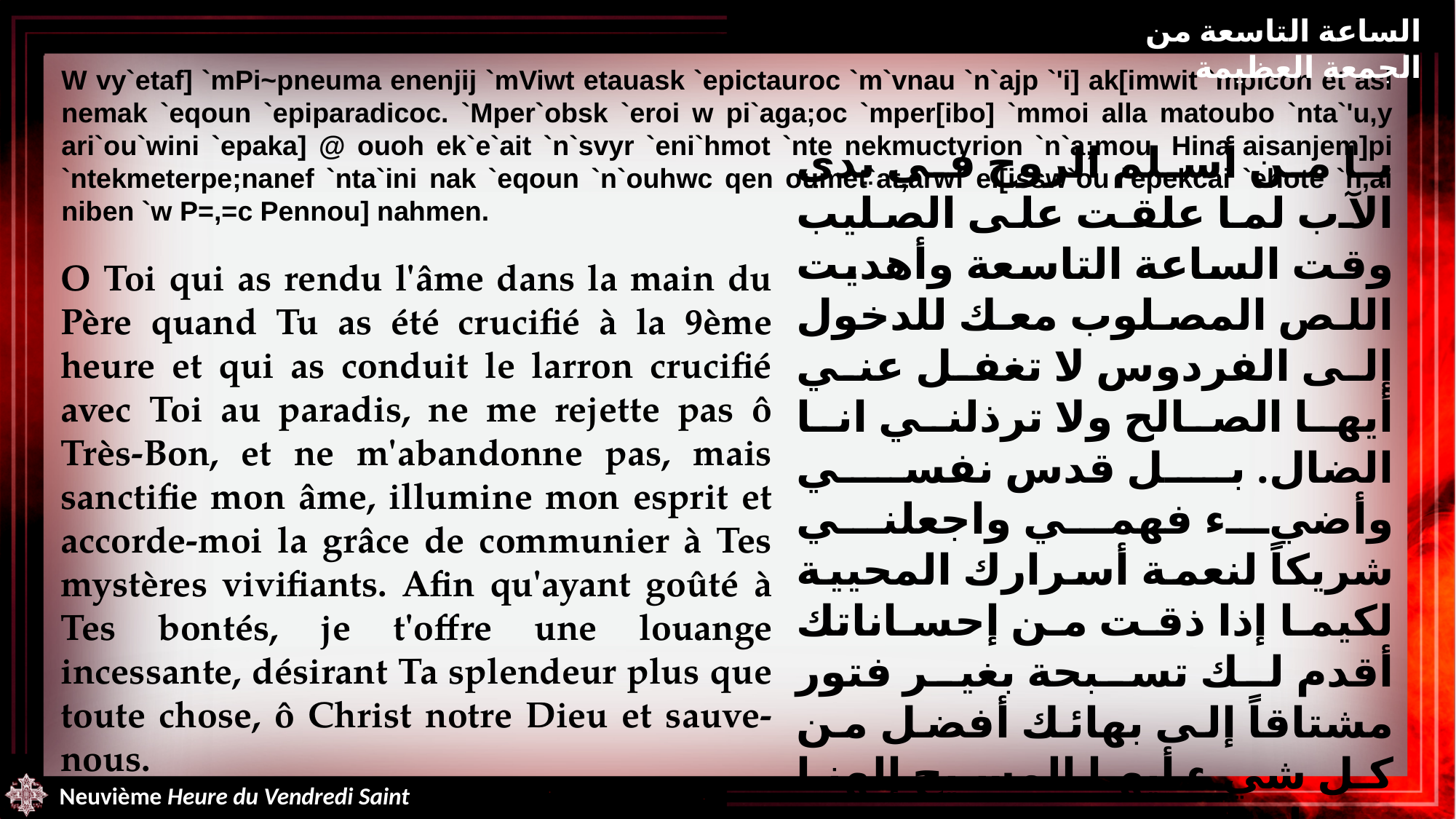

الساعة التاسعة من الجمعة العظيمة
W vy`etaf] `mPi~pneuma enenjij `mViwt etauask `epictauroc `m`vnau `n`ajp `'i] ak[imwit `mpicon et`asi nemak `eqoun `epiparadicoc. `Mper`obsk `eroi w pi`aga;oc `mper[ibo] `mmoi alla matoubo `nta`'u,y ari`ou`wini `epaka] @ ouoh ek`e`ait `n`svyr `eni`hmot `nte nekmuctyrion `n`a;mou. Hina aisanjem]pi `ntekmeterpe;nanef `nta`ini nak `eqoun `n`ouhwc qen oumet`at,arwf ei[issw`ou `epekcai `ehote `n,ai niben `w P=,=c Pennou] nahmen.

يا من أسلم الروح في يدي الآب لما علقت على الصليب وقت الساعة التاسعة وأهديت اللص المصلوب معك للدخول إلى الفردوس لا تغفل عني أيها الصالح ولا ترذلني انا الضال. بل قدس نفسي وأضيء فهمي واجعلني شريكاً لنعمة أسرارك المحيية لكيما إذا ذقت من إحساناتك أقدم لك تسبحة بغير فتور مشتاقاً إلى بهائك أفضل من كل شيء أيها المسيح إلهنا ونجنا
O Toi qui as rendu l'âme dans la main du Père quand Tu as été crucifié à la 9ème heure et qui as conduit le larron crucifié avec Toi au paradis, ne me rejette pas ô Très-Bon, et ne m'abandonne pas, mais sanctifie mon âme, illumine mon esprit et accorde-moi la grâce de communier à Tes mystères vivifiants. Afin qu'ayant goûté à Tes bontés, je t'offre une louange incessante, désirant Ta splendeur plus que toute chose, ô Christ notre Dieu et sauve-nous.

Neuvième Heure du Vendredi Saint